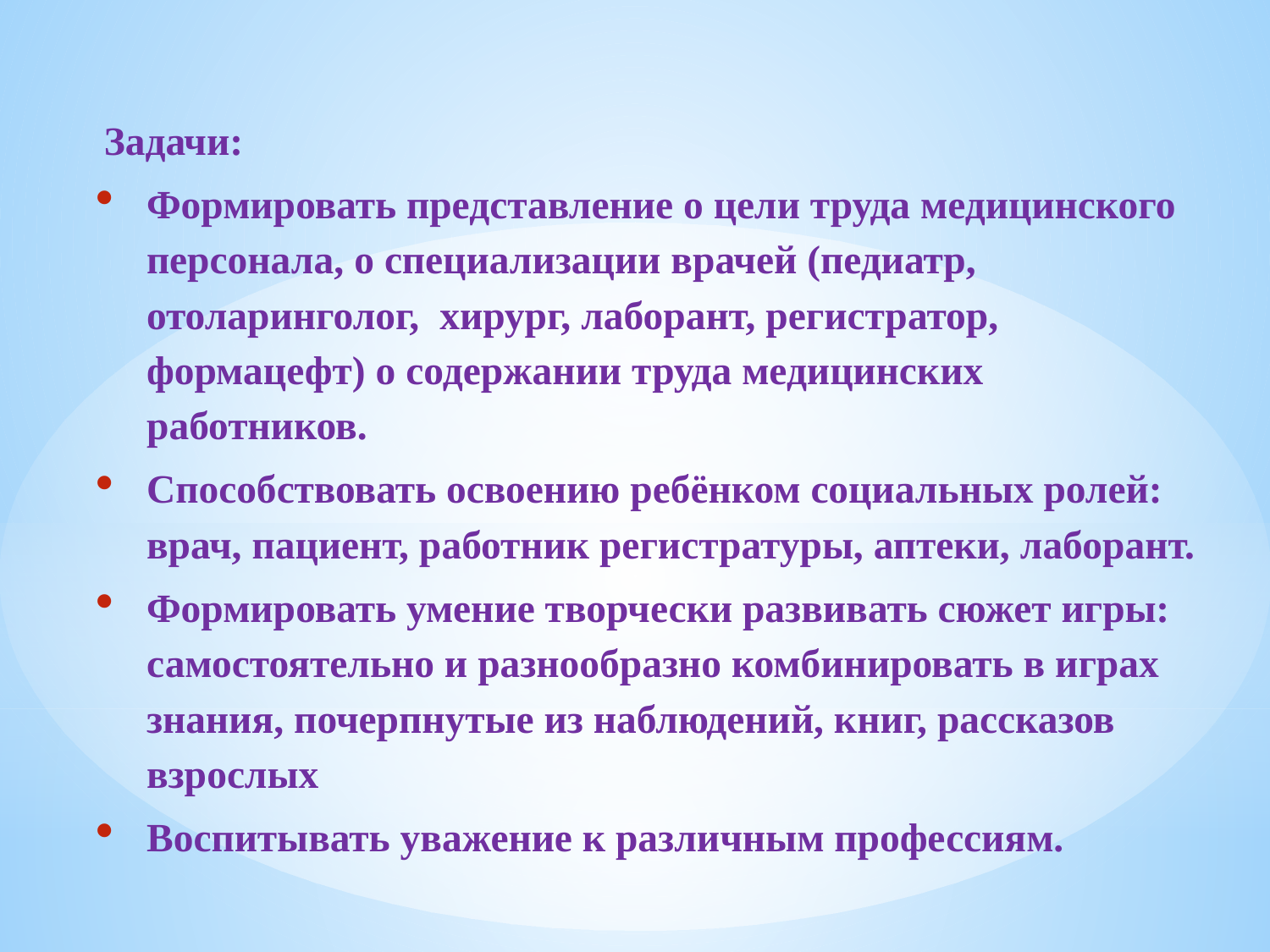

Задачи:
Формировать представление о цели труда медицинского персонала, о специализации врачей (педиатр, отоларинголог,  хирург, лаборант, регистратор, формацефт) о содержании труда медицинских работников.
Способствовать освоению ребёнком социальных ролей: врач, пациент, работник регистратуры, аптеки, лаборант.
Формировать умение творчески развивать сюжет игры: самостоятельно и разнообразно комбинировать в играх знания, почерпнутые из наблюдений, книг, рассказов взрослых
Воспитывать уважение к различным профессиям.
#